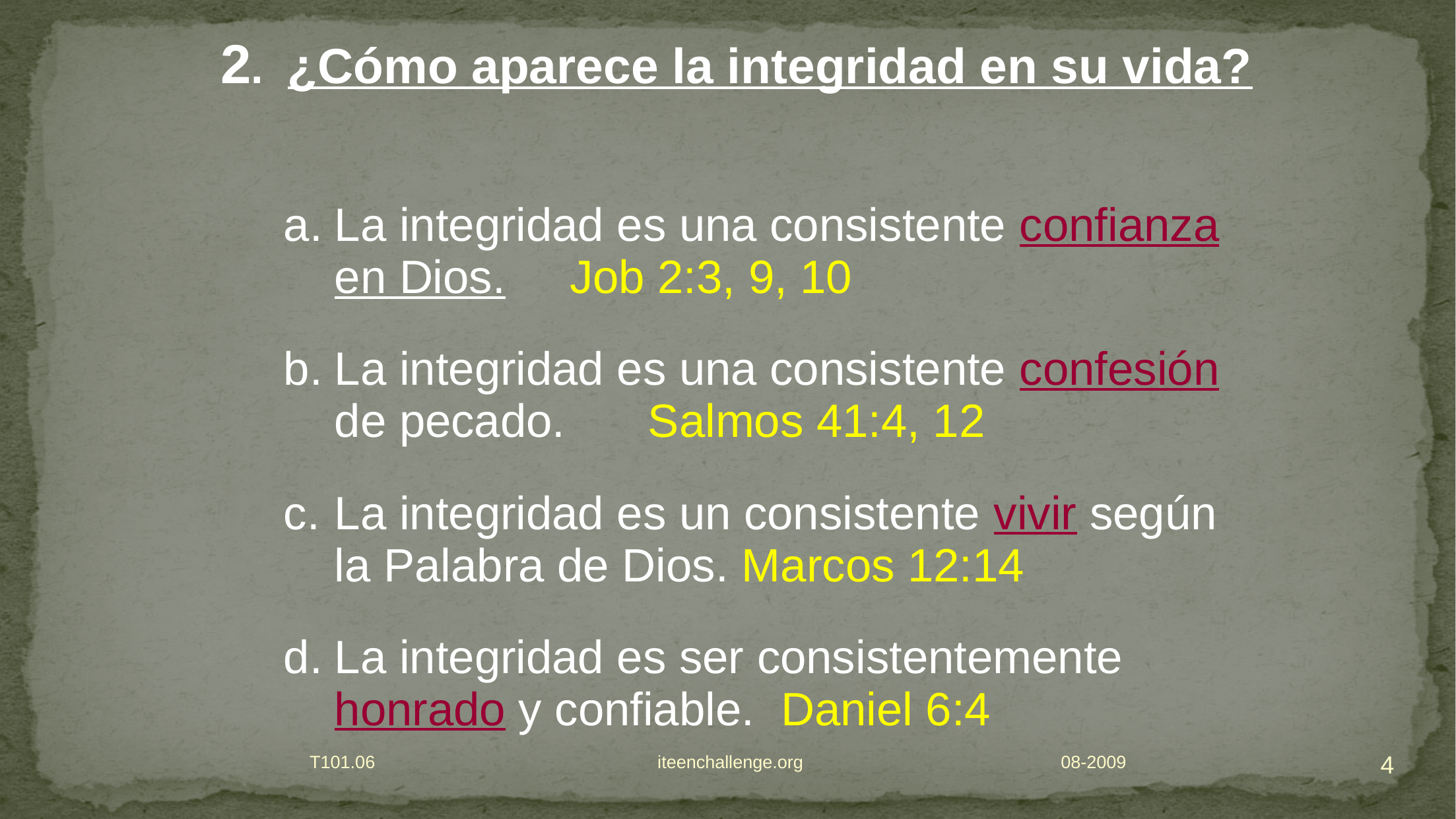

2.  ¿Cómo aparece la integridad en su vida?
La integridad es una consistente confianza en Dios.	Job 2:3, 9, 10
La integridad es una consistente confesión de pecado.  	Salmos 41:4, 12
La integridad es un consistente vivir según la Palabra de Dios. Marcos 12:14
La integridad es ser consistentemente honrado y confiable.  Daniel 6:4
4
T101.06                                                         iteenchallenge.org                                                    08-2009